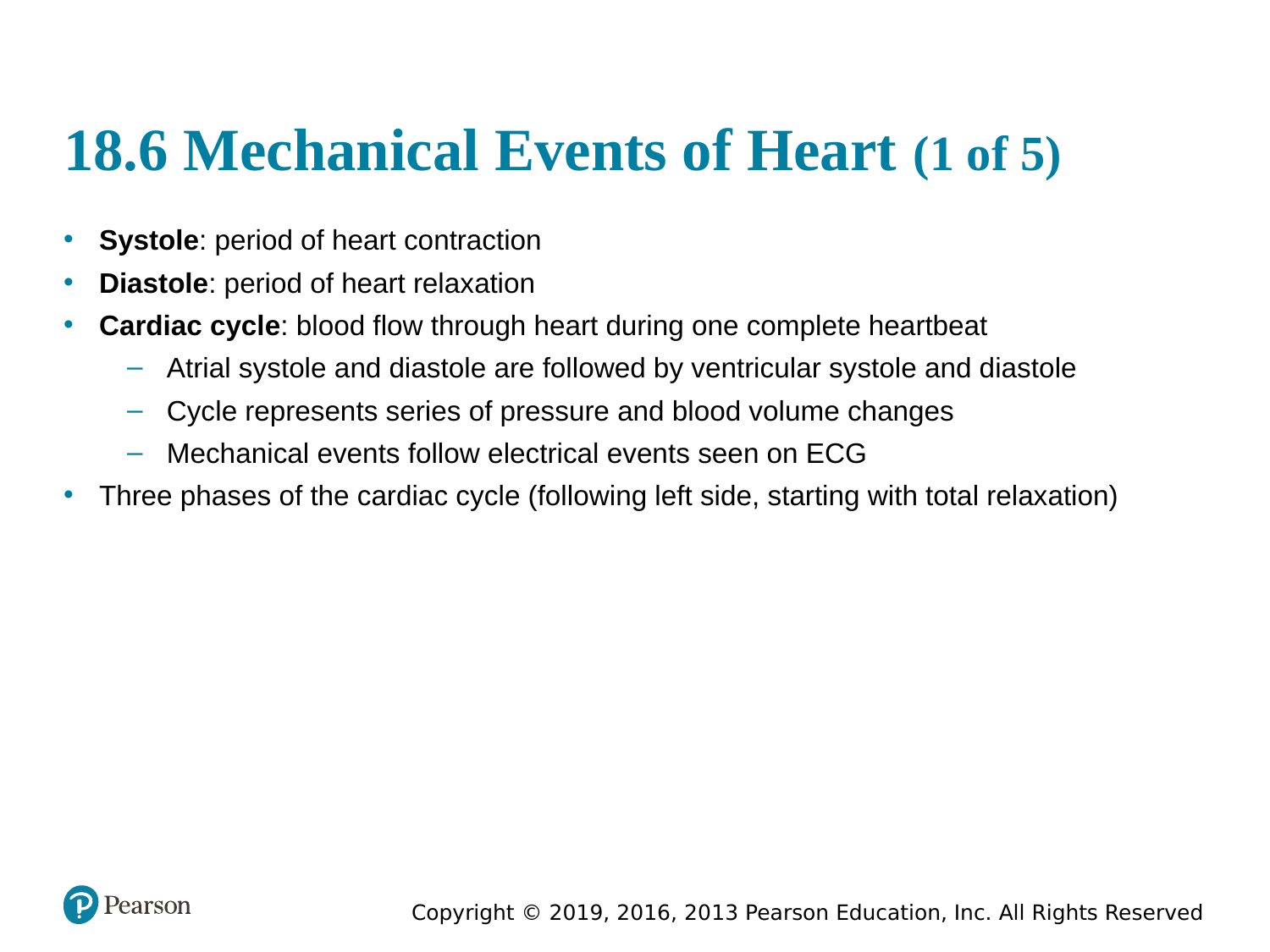

# 18.6 Mechanical Events of Heart (1 of 5)
Systole: period of heart contraction
Diastole: period of heart relaxation
Cardiac cycle: blood flow through heart during one complete heartbeat
Atrial systole and diastole are followed by ventricular systole and diastole
Cycle represents series of pressure and blood volume changes
Mechanical events follow electrical events seen on ECG
Three phases of the cardiac cycle (following left side, starting with total relaxation)